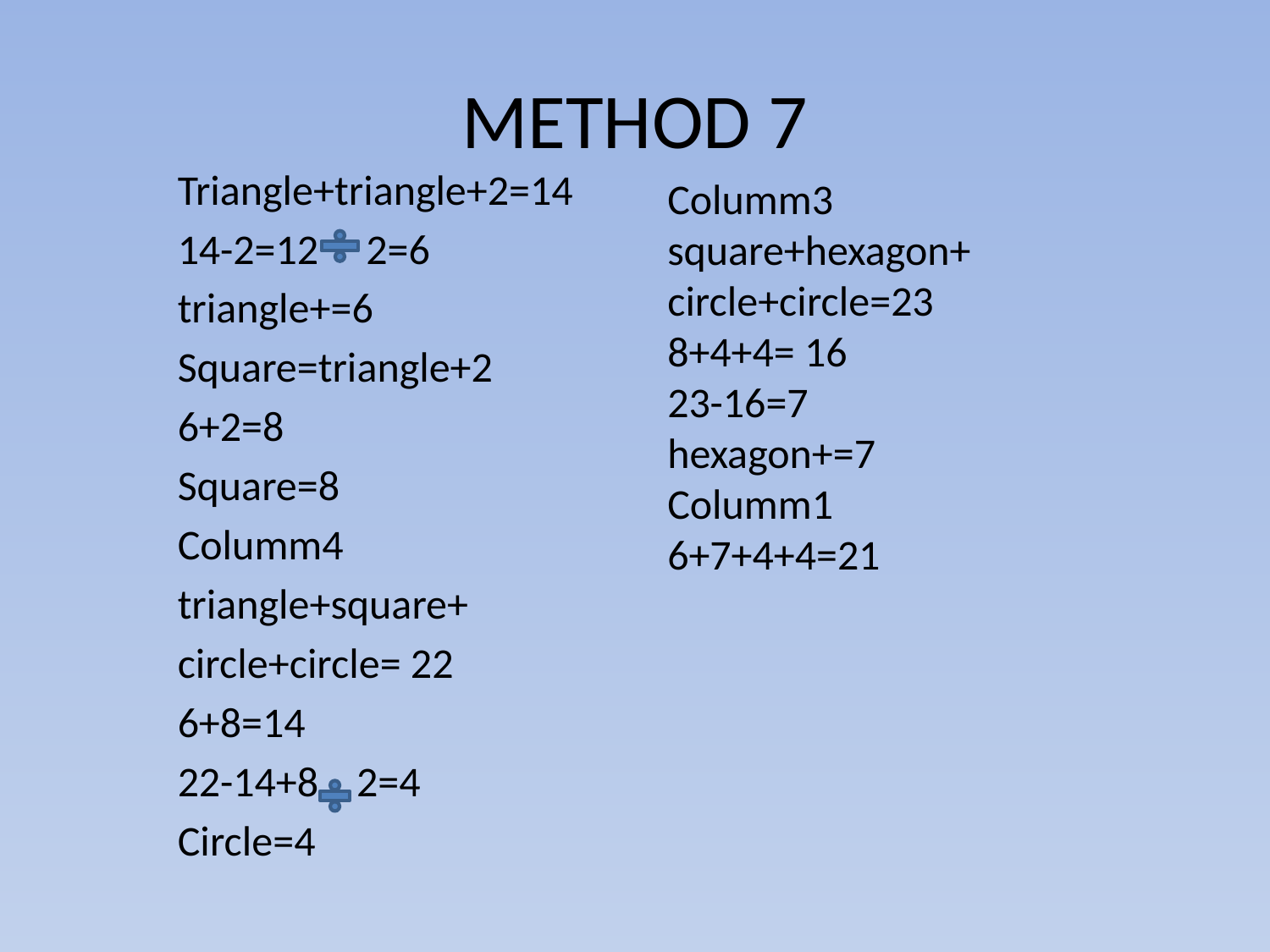

# METHOD 7
Triangle+triangle+2=14
14-2=12     2=6
triangle+=6
Square=triangle+2
6+2=8
Square=8
Columm4
triangle+square+
circle+circle= 22
6+8=14
22-14+8    2=4
Circle=4
Columm3
square+hexagon+
circle+circle=23
8+4+4= 16
23-16=7
hexagon+=7
Columm1
6+7+4+4=21